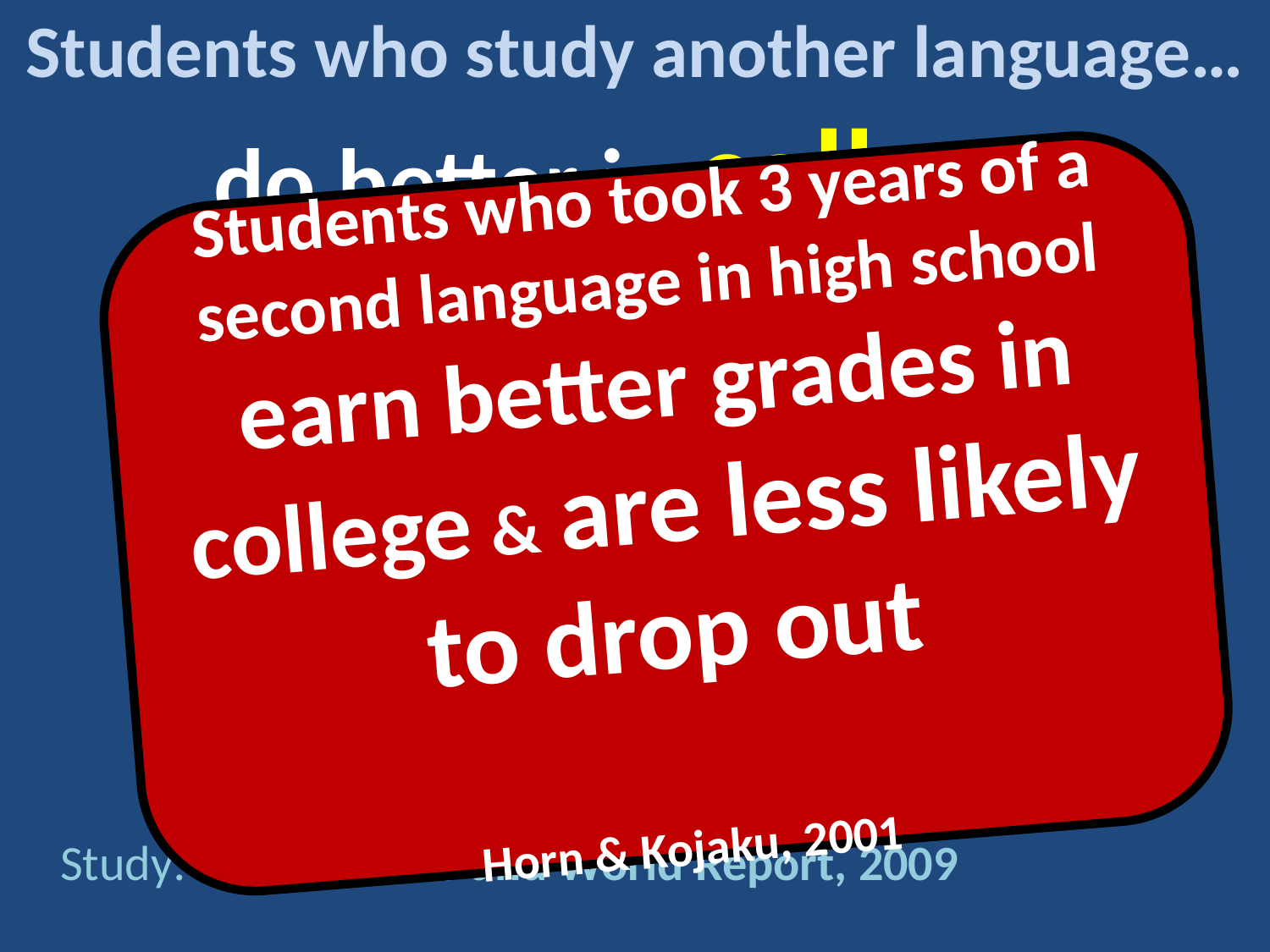

# Students who study another language… do better in college
Students who took 3 years of a second language in high school earn better grades in college & are less likely to drop out

Horn & Kojaku, 2001
	30% of college students drop out during their first year and only 50% finish a four year degree
	Study:      U.S. News and World Report, 2009